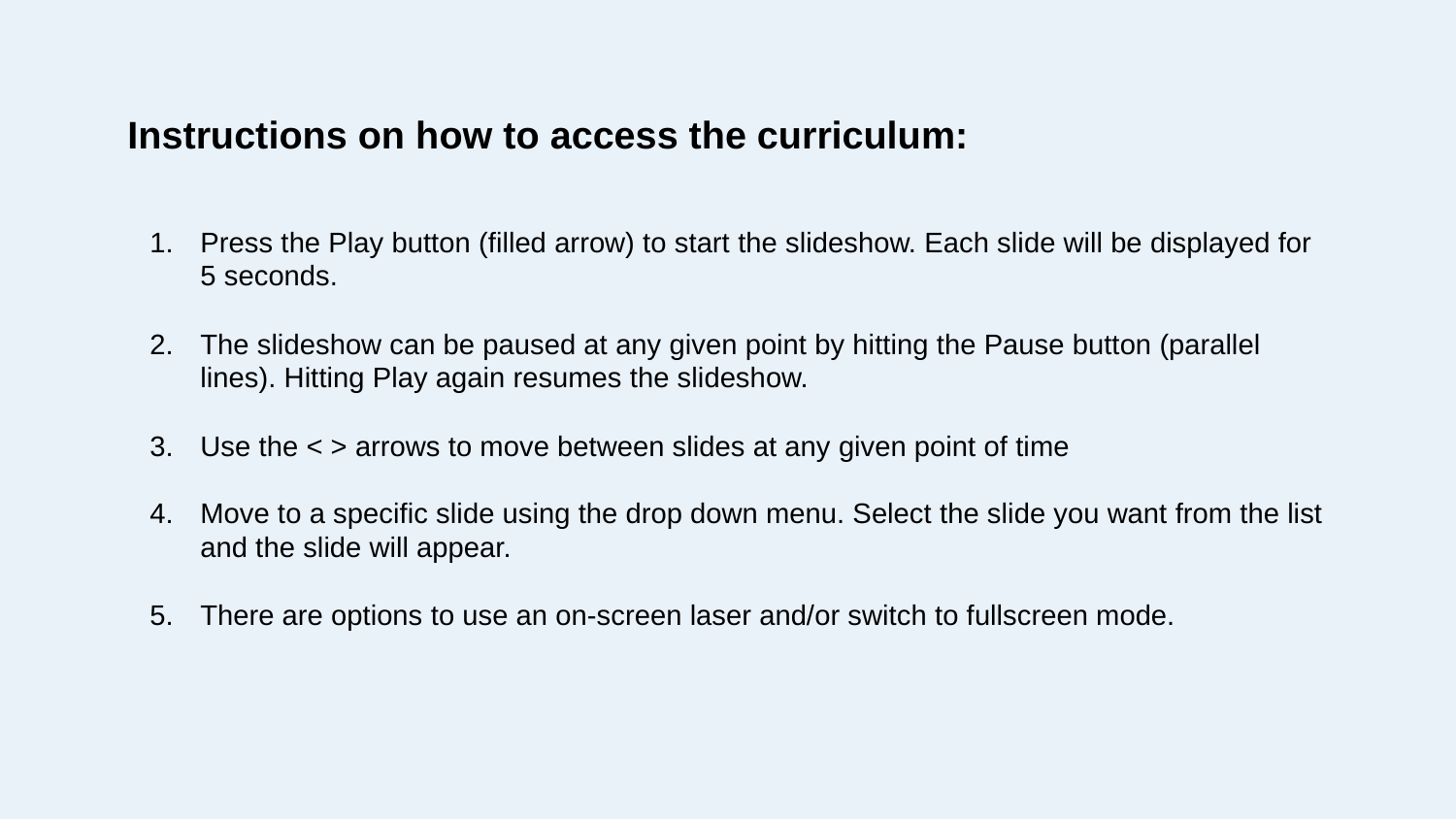

Instructions on how to access the curriculum:

Press the Play button (filled arrow) to start the slideshow. Each slide will be displayed for 5 seconds.

The slideshow can be paused at any given point by hitting the Pause button (parallel lines). Hitting Play again resumes the slideshow.

Use the < > arrows to move between slides at any given point of time

Move to a specific slide using the drop down menu. Select the slide you want from the list and the slide will appear.

There are options to use an on-screen laser and/or switch to fullscreen mode.